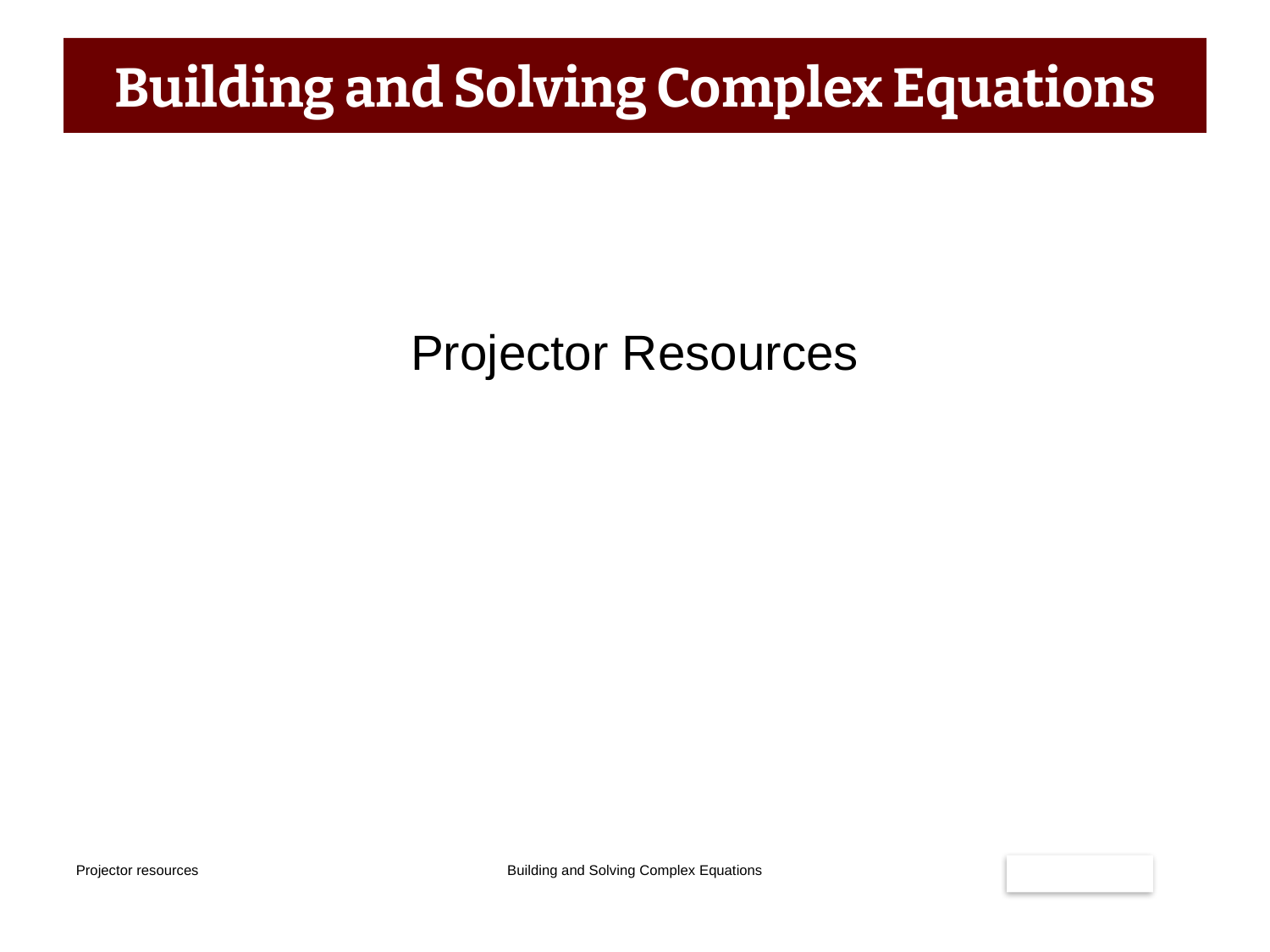

# Building and Solving Complex Equations
Projector Resources